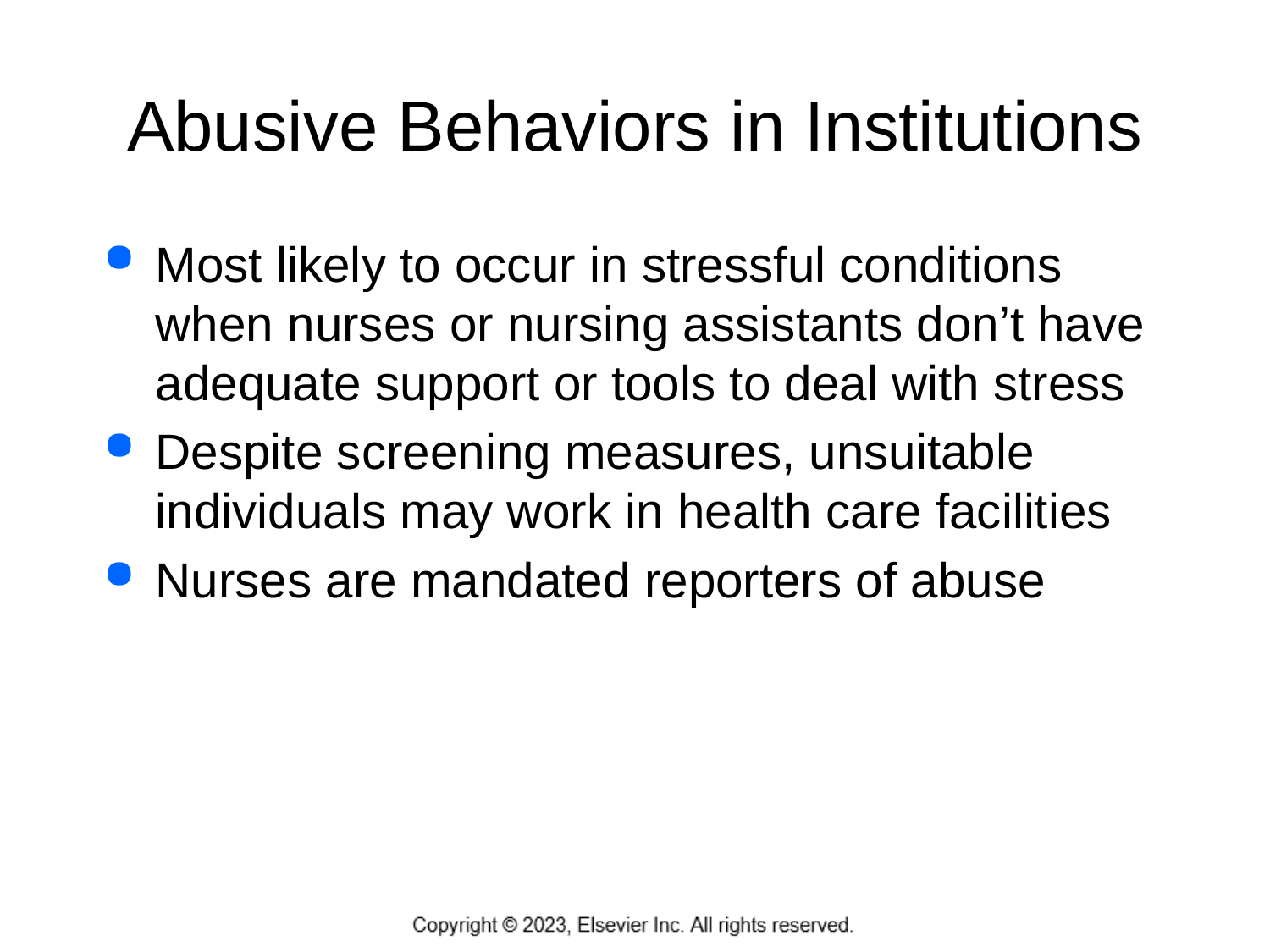

# Abusive Behaviors in Institutions
Most likely to occur in stressful conditions when nurses or nursing assistants don’t have adequate support or tools to deal with stress
Despite screening measures, unsuitable individuals may work in health care facilities
Nurses are mandated reporters of abuse